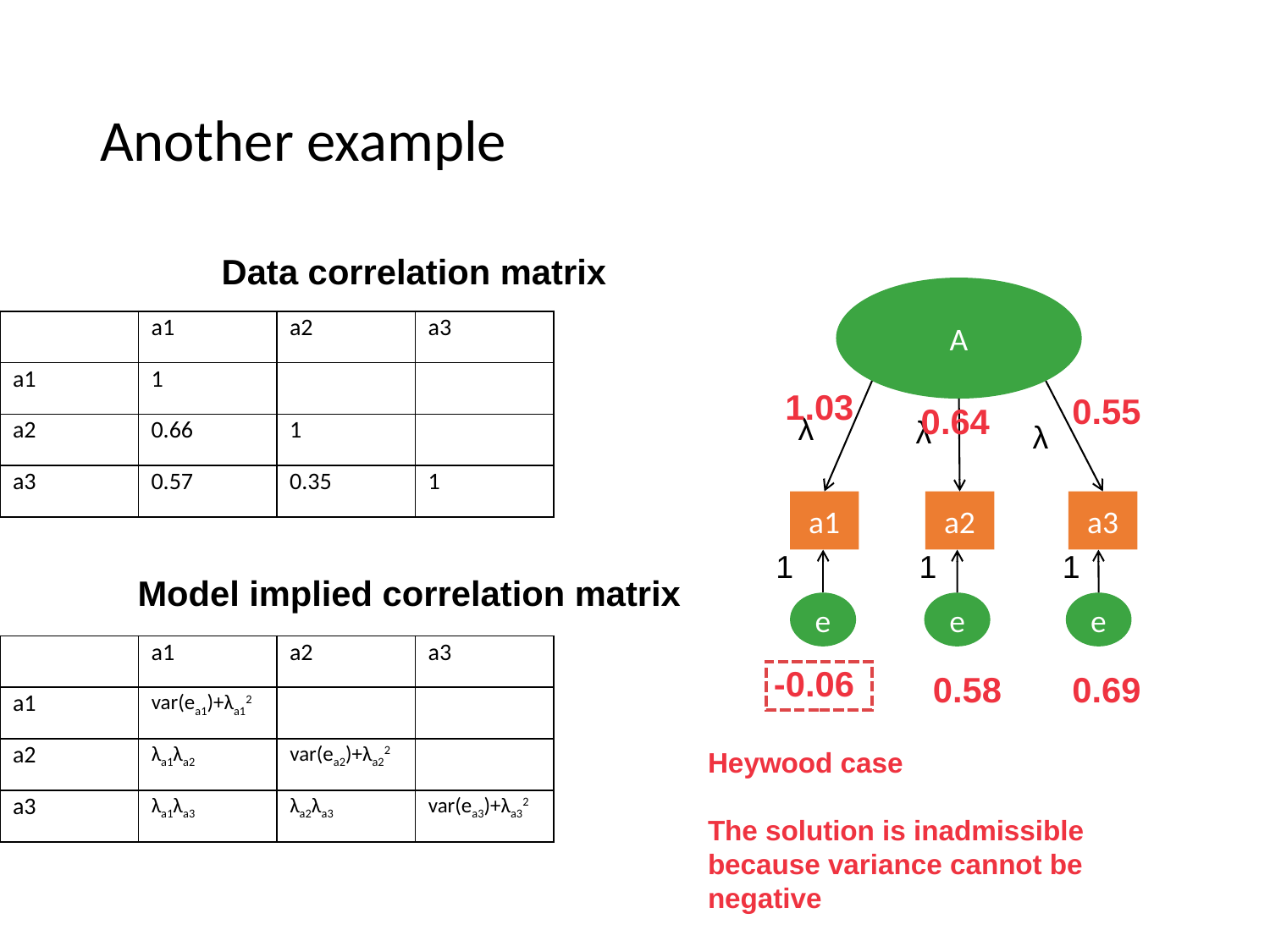

# Another example
Data correlation matrix
A
λ
λ
λ
a1
a2
a3
1
1
1
e
e
e
|  | a1 | a2 | a3 |
| --- | --- | --- | --- |
| a1 | 1 |  |  |
| a2 | 0.66 | 1 |  |
| a3 | 0.57 | 0.35 | 1 |
1.03
0.55
0.64
Model implied correlation matrix
|  | a1 | a2 | a3 |
| --- | --- | --- | --- |
| a1 | var(ea1)+λa12 |  |  |
| a2 | λa1λa2 | var(ea2)+λa22 |  |
| a3 | λa1λa3 | λa2λa3 | var(ea3)+λa32 |
-0.06

0.58
0.69
Heywood case

The solution is inadmissible because variance cannot be negative